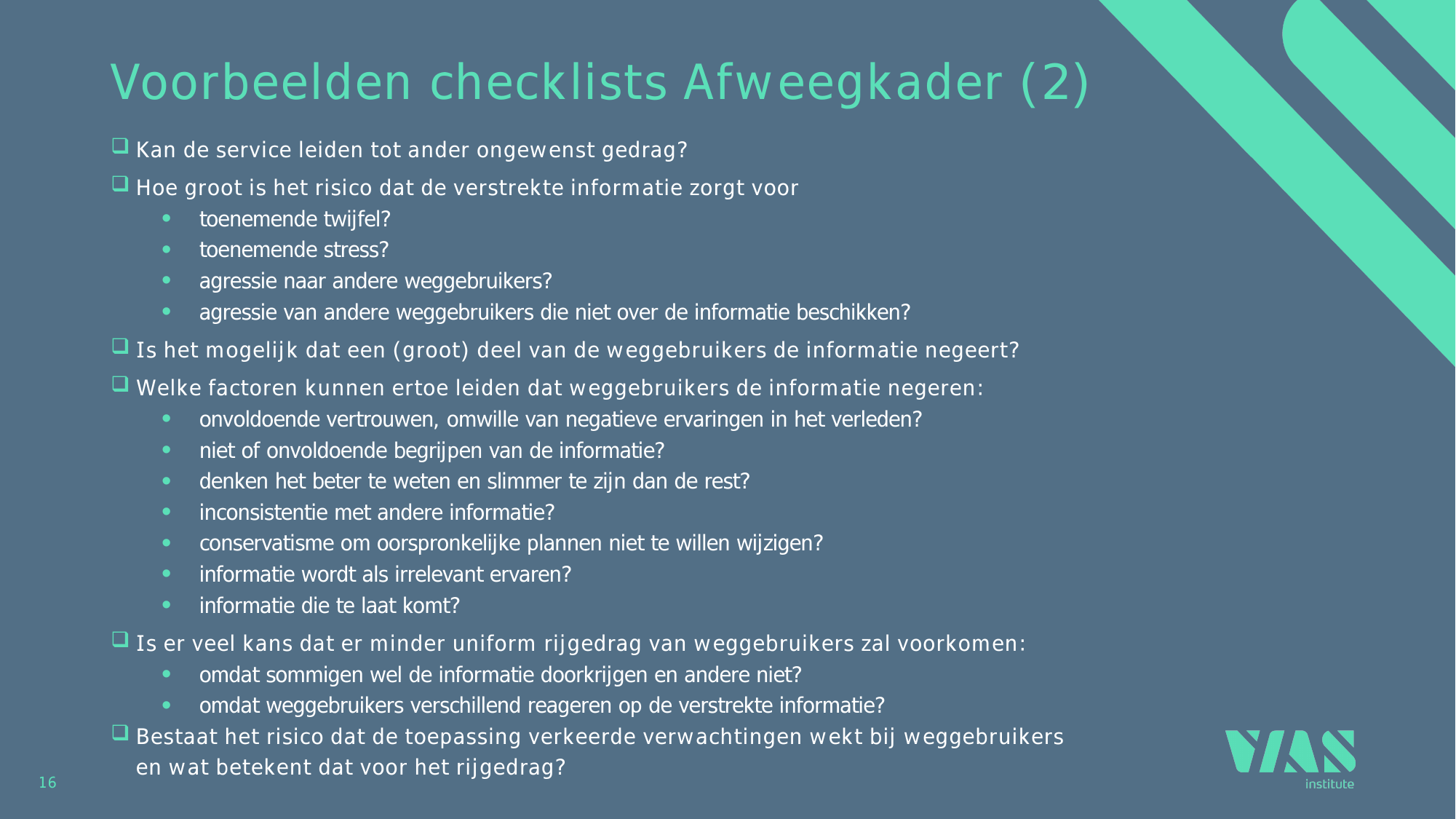

# Voorbeelden checklists Afweegkader (2)
Kan de service leiden tot ander ongewenst gedrag?
Hoe groot is het risico dat de verstrekte informatie zorgt voor
toenemende twijfel?
toenemende stress?
agressie naar andere weggebruikers?
agressie van andere weggebruikers die niet over de informatie beschikken?
Is het mogelijk dat een (groot) deel van de weggebruikers de informatie negeert?
Welke factoren kunnen ertoe leiden dat weggebruikers de informatie negeren:
onvoldoende vertrouwen, omwille van negatieve ervaringen in het verleden?
niet of onvoldoende begrijpen van de informatie?
denken het beter te weten en slimmer te zijn dan de rest?
inconsistentie met andere informatie?
conservatisme om oorspronkelijke plannen niet te willen wijzigen?
informatie wordt als irrelevant ervaren?
informatie die te laat komt?
Is er veel kans dat er minder uniform rijgedrag van weggebruikers zal voorkomen:
omdat sommigen wel de informatie doorkrijgen en andere niet?
omdat weggebruikers verschillend reageren op de verstrekte informatie?
Bestaat het risico dat de toepassing verkeerde verwachtingen wekt bij weggebruikers
en wat betekent dat voor het rijgedrag?

 16